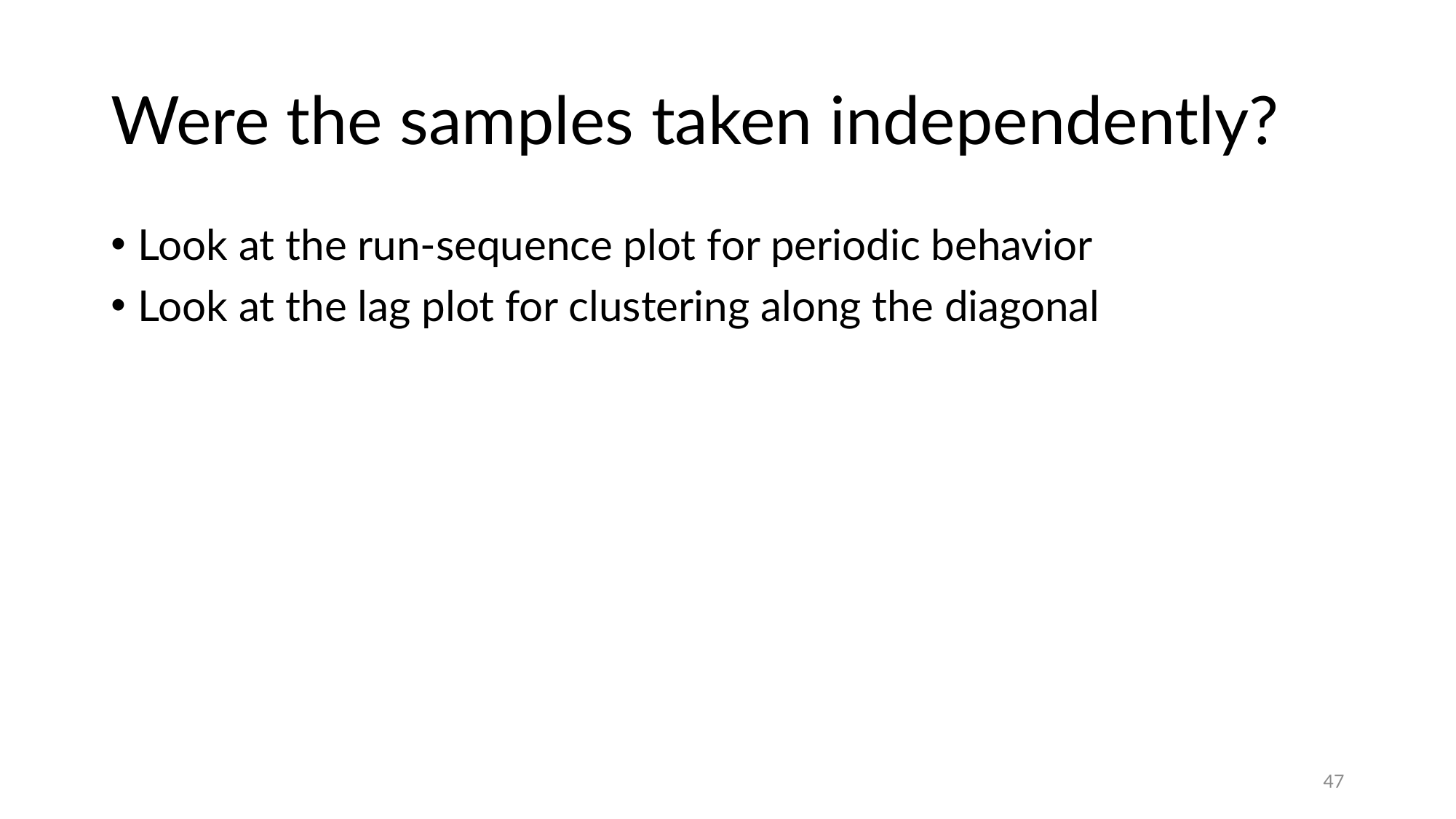

# Were the samples taken independently?
Look at the run-sequence plot for periodic behavior
Look at the lag plot for clustering along the diagonal
47